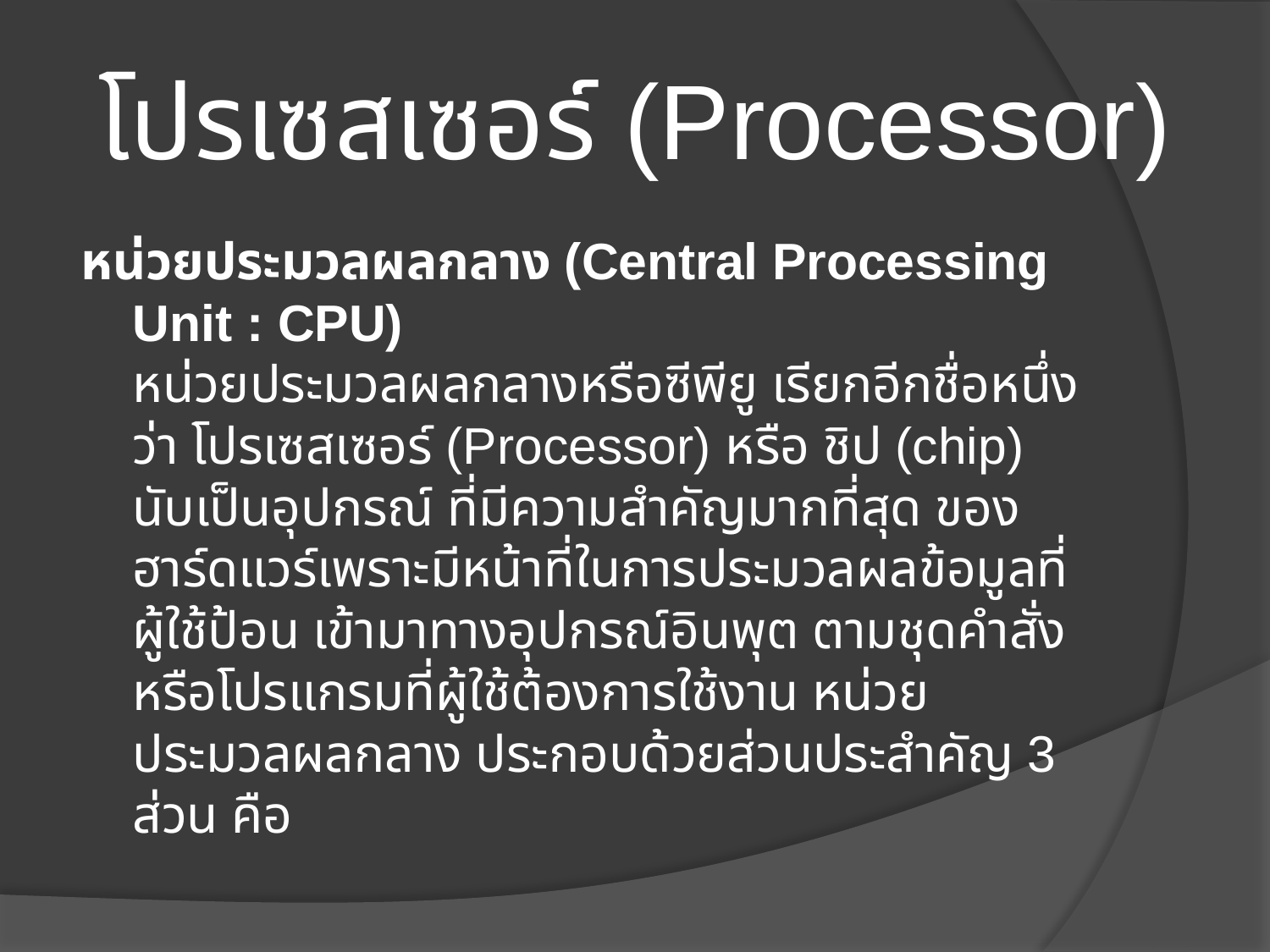

# โปรเซสเซอร์ (Processor)
หน่วยประมวลผลกลาง (Central Processing Unit : CPU)
หน่วยประมวลผลกลางหรือซีพียู เรียกอีกชื่อหนึ่งว่า โปรเซสเซอร์ (Processor) หรือ ชิป (chip) นับเป็นอุปกรณ์ ที่มีความสำคัญมากที่สุด ของฮาร์ดแวร์เพราะมีหน้าที่ในการประมวลผลข้อมูลที่ผู้ใช้ป้อน เข้ามาทางอุปกรณ์อินพุต ตามชุดคำสั่งหรือโปรแกรมที่ผู้ใช้ต้องการใช้งาน หน่วยประมวลผลกลาง ประกอบด้วยส่วนประสำคัญ 3 ส่วน คือ